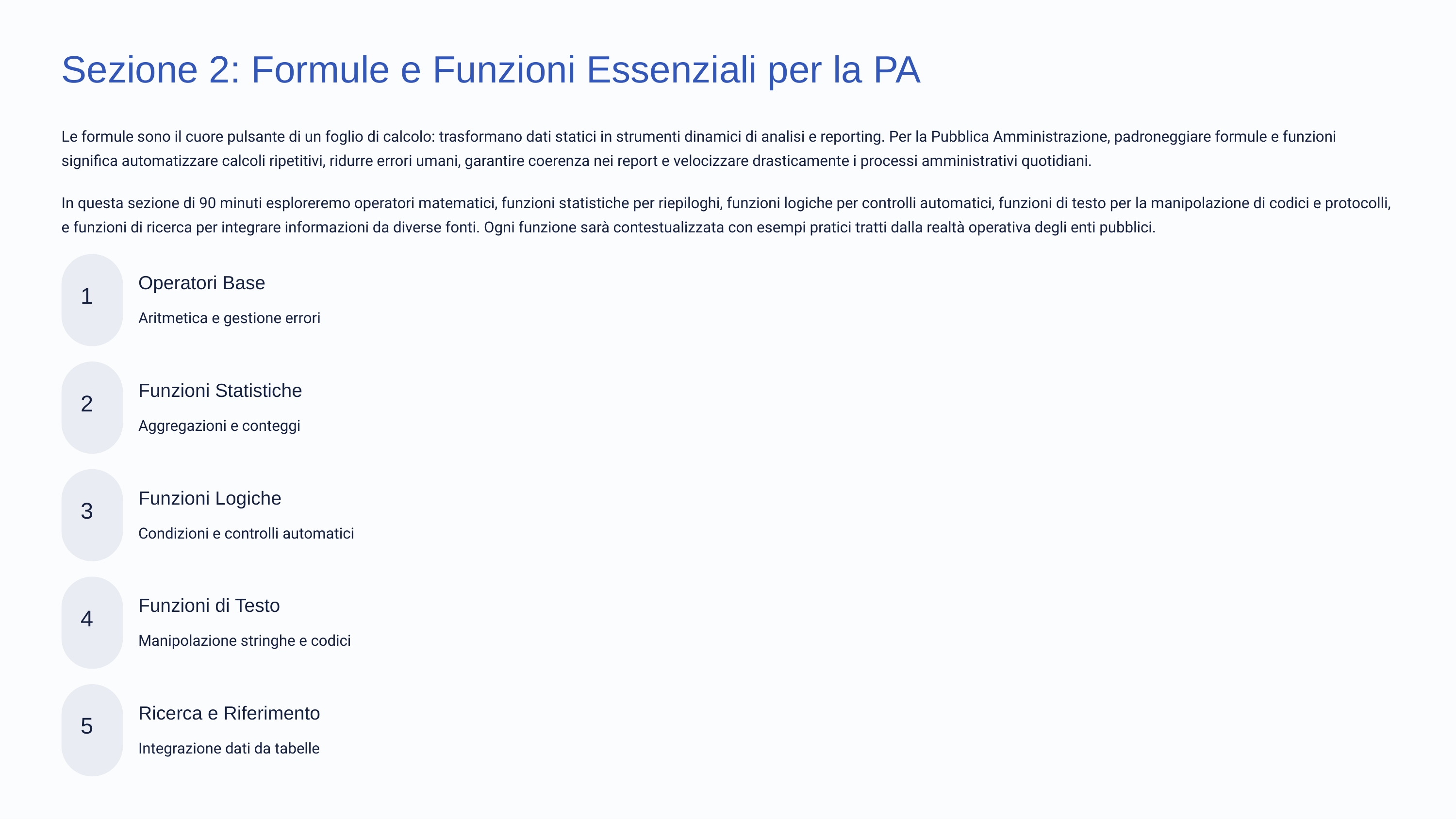

Sezione 2: Formule e Funzioni Essenziali per la PA
Le formule sono il cuore pulsante di un foglio di calcolo: trasformano dati statici in strumenti dinamici di analisi e reporting. Per la Pubblica Amministrazione, padroneggiare formule e funzioni significa automatizzare calcoli ripetitivi, ridurre errori umani, garantire coerenza nei report e velocizzare drasticamente i processi amministrativi quotidiani.
In questa sezione di 90 minuti esploreremo operatori matematici, funzioni statistiche per riepiloghi, funzioni logiche per controlli automatici, funzioni di testo per la manipolazione di codici e protocolli, e funzioni di ricerca per integrare informazioni da diverse fonti. Ogni funzione sarà contestualizzata con esempi pratici tratti dalla realtà operativa degli enti pubblici.

Operatori Base
1
Aritmetica e gestione errori

Funzioni Statistiche
2
Aggregazioni e conteggi

Funzioni Logiche
3
Condizioni e controlli automatici

Funzioni di Testo
4
Manipolazione stringhe e codici

Ricerca e Riferimento
5
Integrazione dati da tabelle